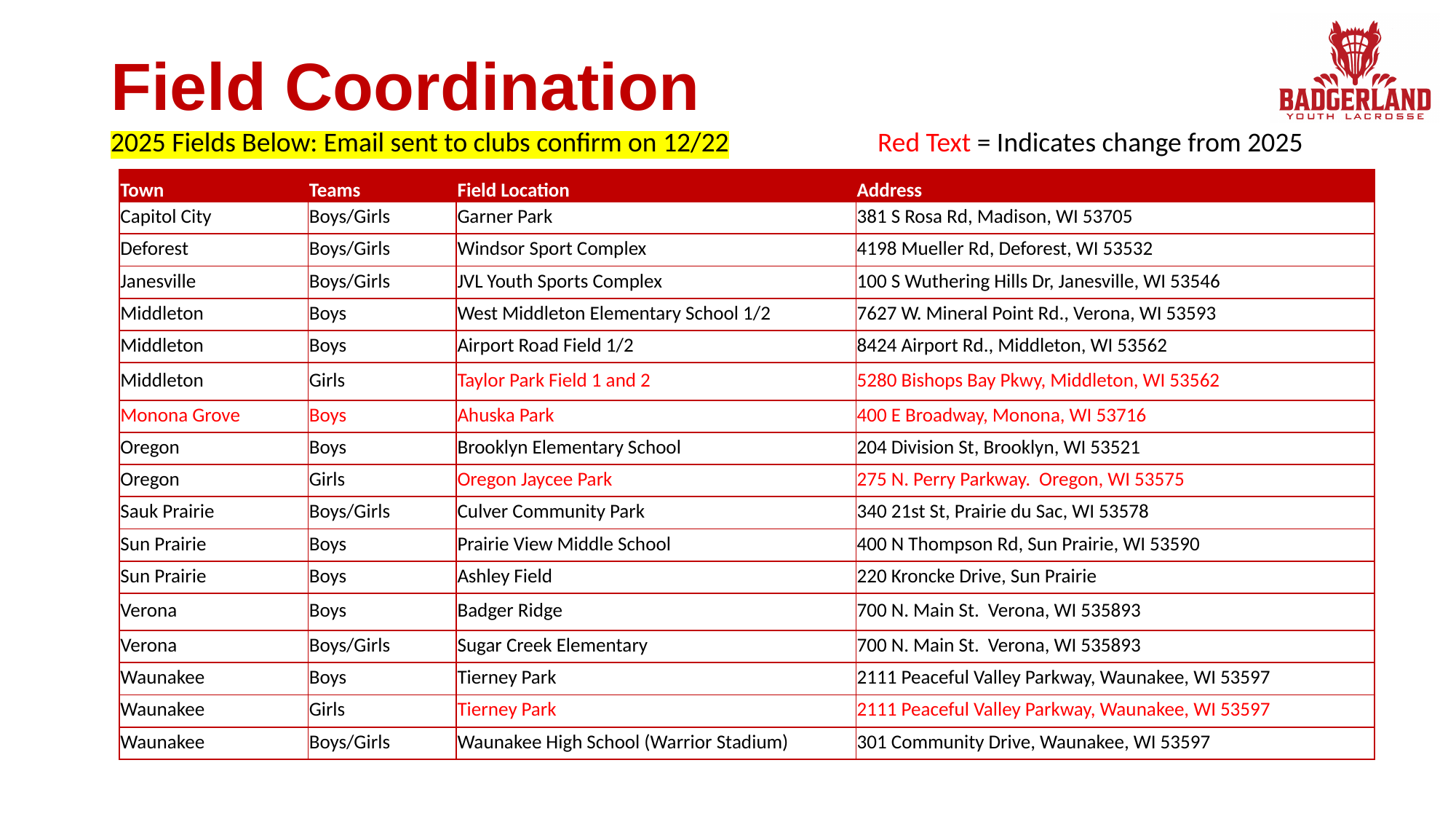

Field Coordination
2025 Fields Below: Email sent to clubs confirm on 12/22
Red Text = Indicates change from 2025
| Town | Teams | Field Location | Address |
| --- | --- | --- | --- |
| Capitol City | Boys/Girls | Garner Park | 381 S Rosa Rd, Madison, WI 53705 |
| Deforest | Boys/Girls | Windsor Sport Complex | 4198 Mueller Rd, Deforest, WI 53532 |
| Janesville | Boys/Girls | JVL Youth Sports Complex | 100 S Wuthering Hills Dr, Janesville, WI 53546 |
| Middleton | Boys | West Middleton Elementary School 1/2 | 7627 W. Mineral Point Rd., Verona, WI 53593 |
| Middleton | Boys | Airport Road Field 1/2 | 8424 Airport Rd., Middleton, WI 53562 |
| Middleton | Girls | Taylor Park Field 1 and 2 | 5280 Bishops Bay Pkwy, Middleton, WI 53562 |
| Monona Grove | Boys | Ahuska Park | 400 E Broadway, Monona, WI 53716 |
| Oregon | Boys | Brooklyn Elementary School | 204 Division St, Brooklyn, WI 53521 |
| Oregon | Girls | Oregon Jaycee Park | 275 N. Perry Parkway. Oregon, WI 53575 |
| Sauk Prairie | Boys/Girls | Culver Community Park | 340 21st St, Prairie du Sac, WI 53578 |
| Sun Prairie | Boys | Prairie View Middle School | 400 N Thompson Rd, Sun Prairie, WI 53590 |
| Sun Prairie | Boys | Ashley Field | 220 Kroncke Drive, Sun Prairie |
| Verona | Boys | Badger Ridge | 700 N. Main St.  Verona, WI 535893 |
| Verona | Boys/Girls | Sugar Creek Elementary | 700 N. Main St.  Verona, WI 535893 |
| Waunakee | Boys | Tierney Park | 2111 Peaceful Valley Parkway, Waunakee, WI 53597 |
| Waunakee | Girls | Tierney Park | 2111 Peaceful Valley Parkway, Waunakee, WI 53597 |
| Waunakee | Boys/Girls | Waunakee High School (Warrior Stadium) | 301 Community Drive, Waunakee, WI 53597 |